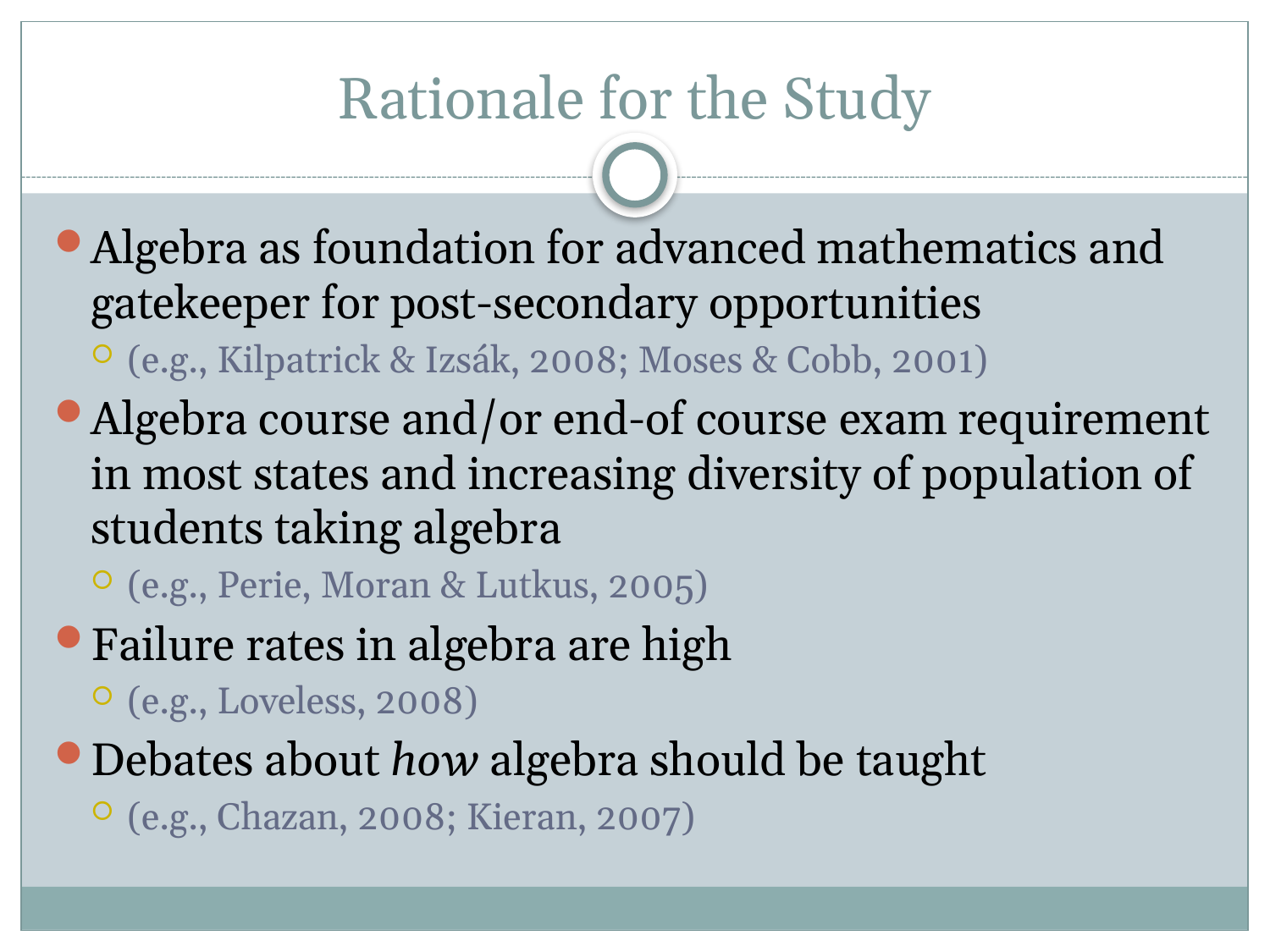

# Rationale for the Study
Algebra as foundation for advanced mathematics and gatekeeper for post-secondary opportunities
(e.g., Kilpatrick & Izsák, 2008; Moses & Cobb, 2001)
Algebra course and/or end-of course exam requirement in most states and increasing diversity of population of students taking algebra
(e.g., Perie, Moran & Lutkus, 2005)
Failure rates in algebra are high
(e.g., Loveless, 2008)
Debates about how algebra should be taught
(e.g., Chazan, 2008; Kieran, 2007)